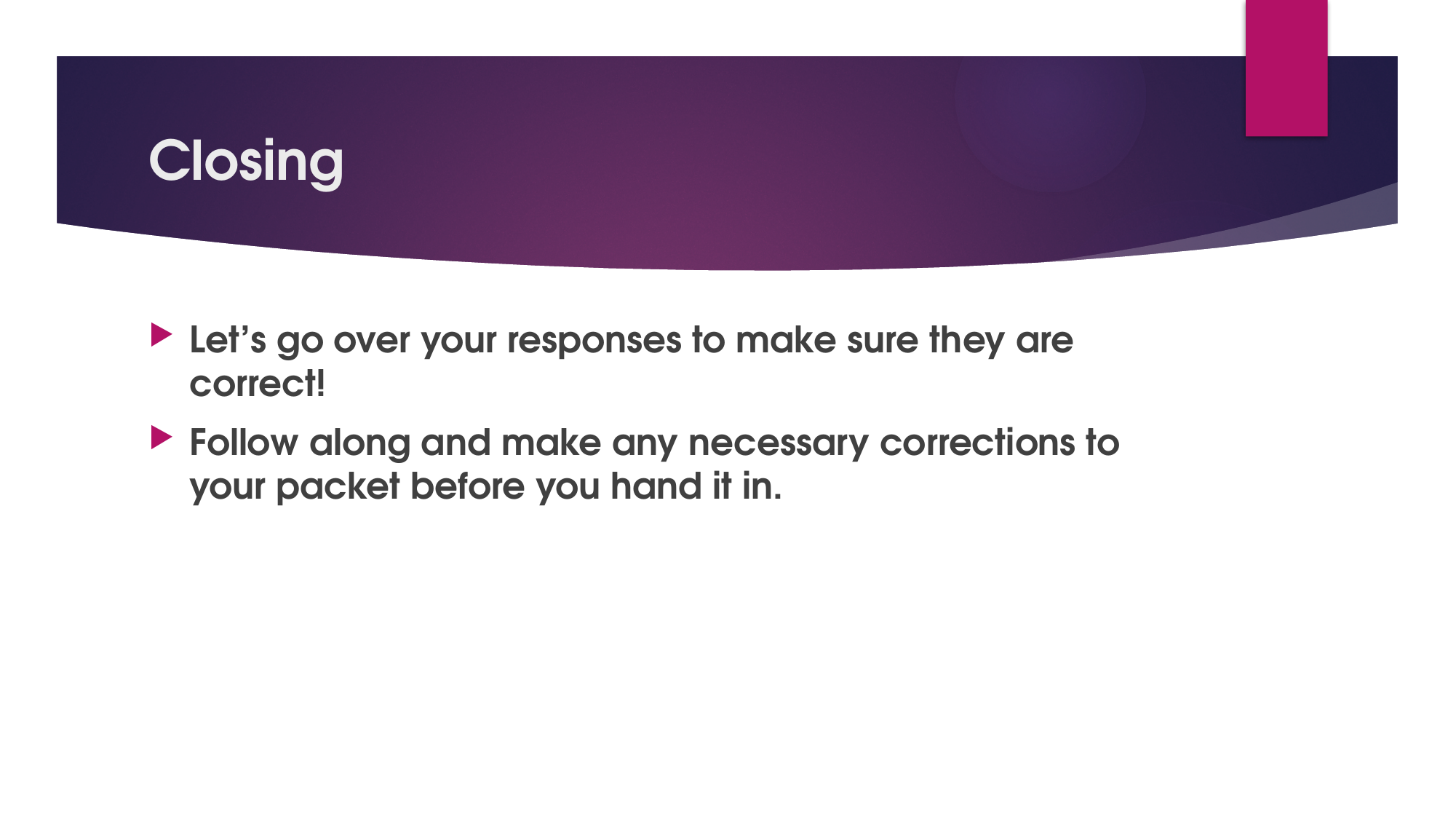

# Closing
Let’s go over your responses to make sure they are correct!
Follow along and make any necessary corrections to your packet before you hand it in.